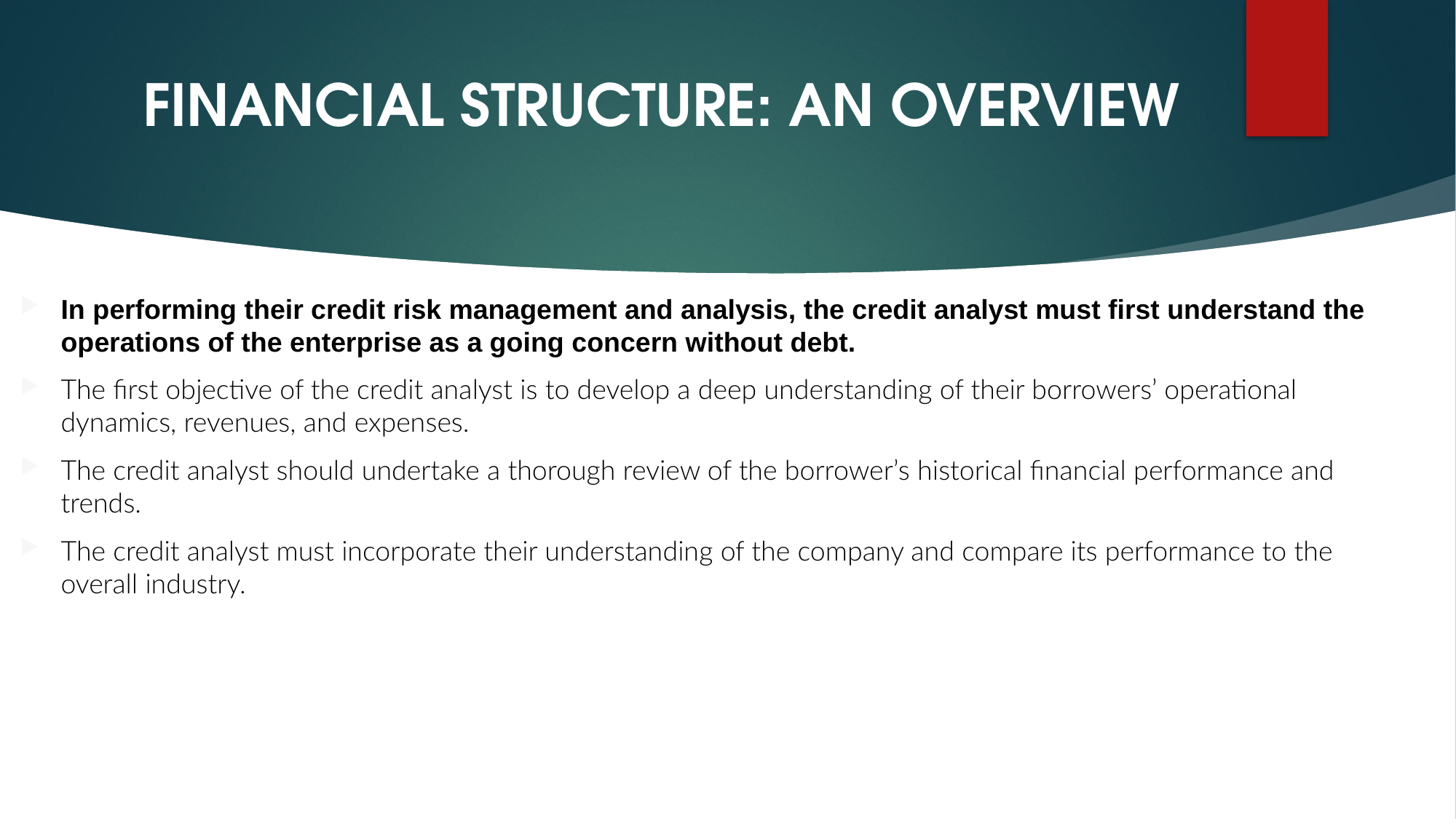

# FINANCIAL STRUCTURE: AN OVERVIEW

In performing their credit risk management and analysis, the credit analyst must first understand the operations of the enterprise as a going concern without debt.
The first objective of the credit analyst is to develop a deep understanding of their borrowers’ operational dynamics, revenues, and expenses.
The credit analyst should undertake a thorough review of the borrower’s historical financial performance and trends.
The credit analyst must incorporate their understanding of the company and compare its performance to the overall industry.